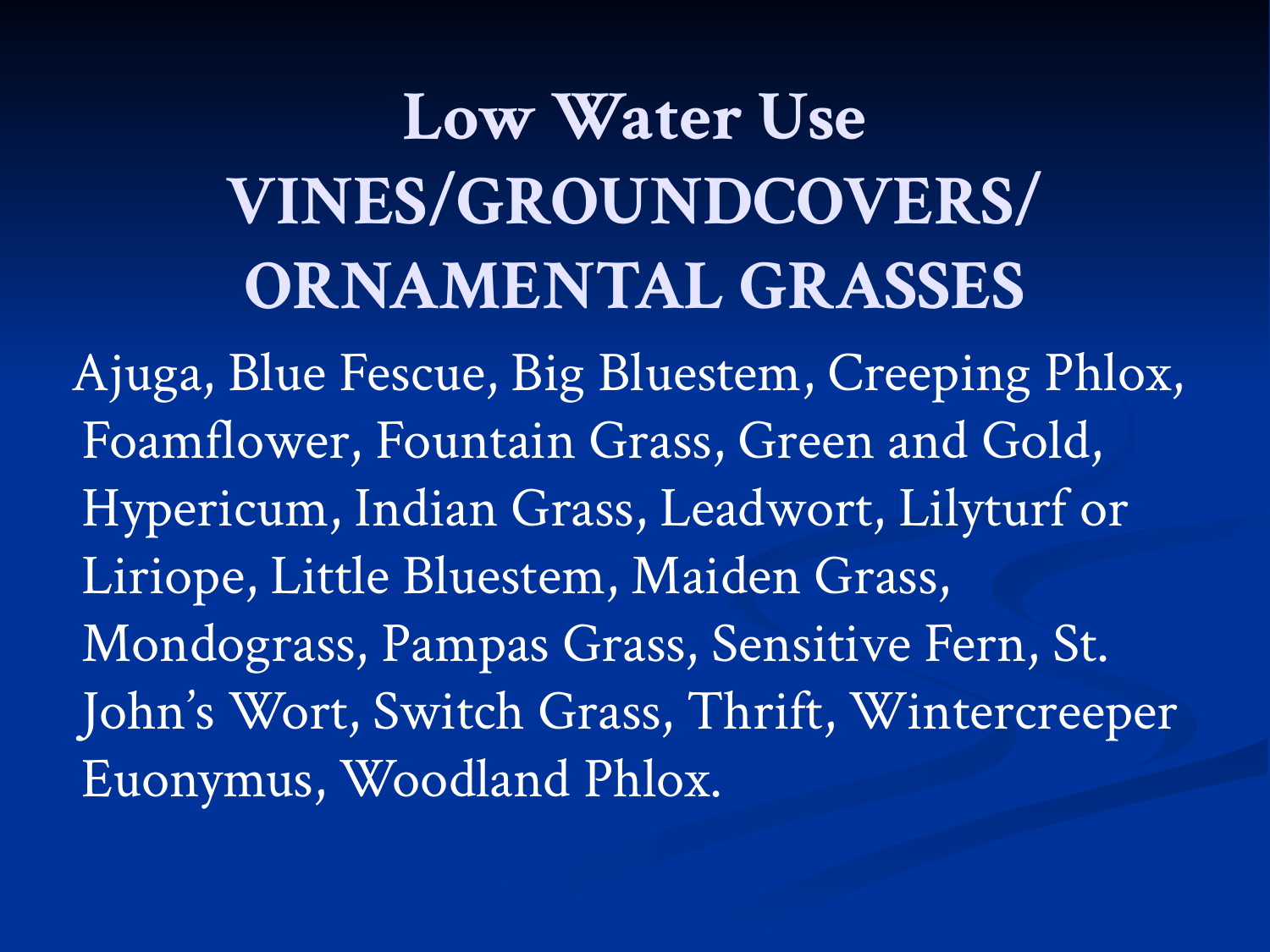

# Low Water Use VINES/GROUNDCOVERS/ ORNAMENTAL GRASSES
   Ajuga, Blue Fescue, Big Bluestem, Creeping Phlox, Foamflower, Fountain Grass, Green and Gold, Hypericum, Indian Grass, Leadwort, Lilyturf or Liriope, Little Bluestem, Maiden Grass, Mondograss, Pampas Grass, Sensitive Fern, St. John’s Wort, Switch Grass, Thrift, Wintercreeper Euonymus, Woodland Phlox.